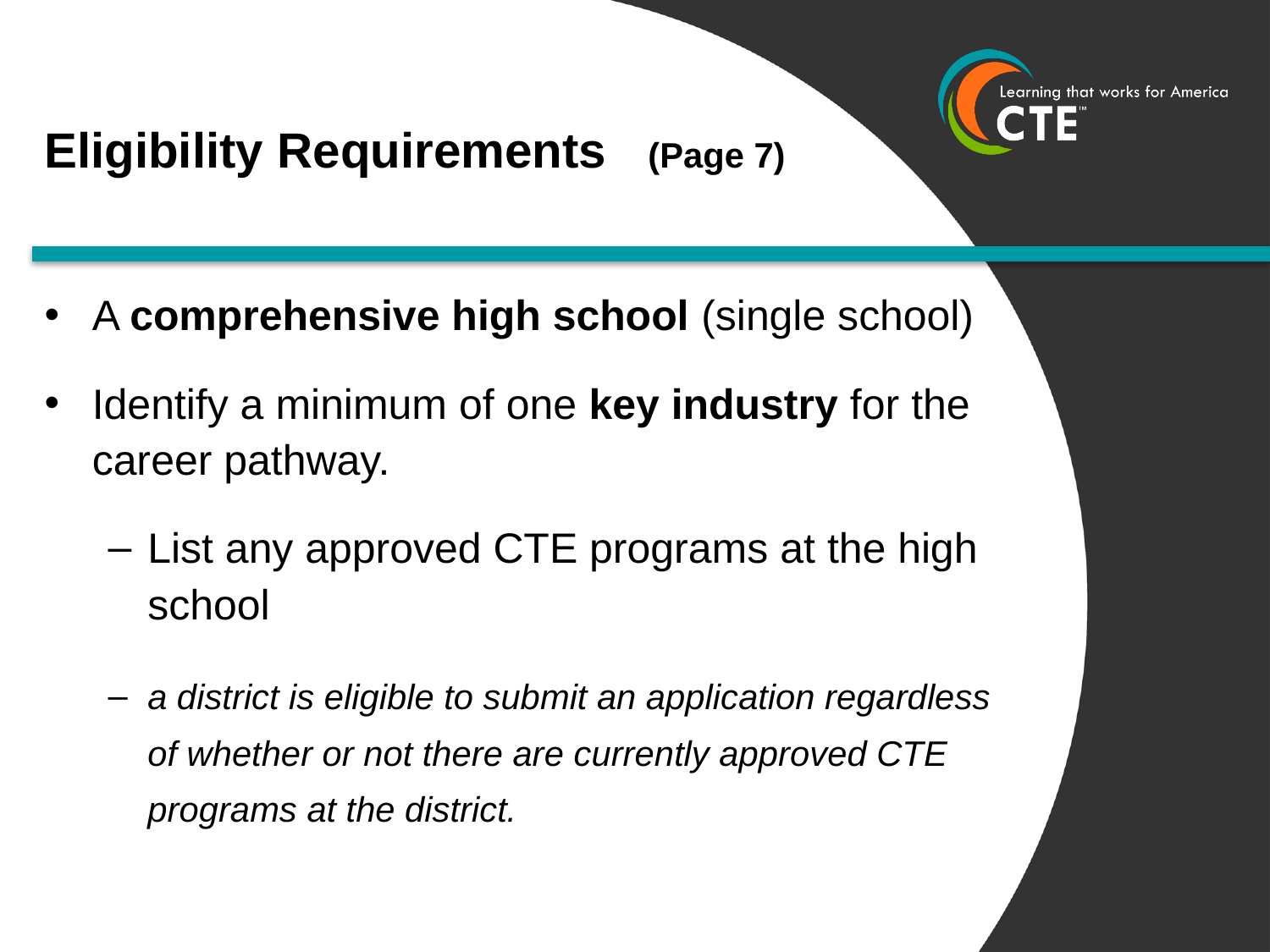

# Eligibility Requirements   (Page 7)
A comprehensive high school (single school)
Identify a minimum of one key industry for the career pathway.
List any approved CTE programs at the high school
a district is eligible to submit an application regardless of whether or not there are currently approved CTE programs at the district.